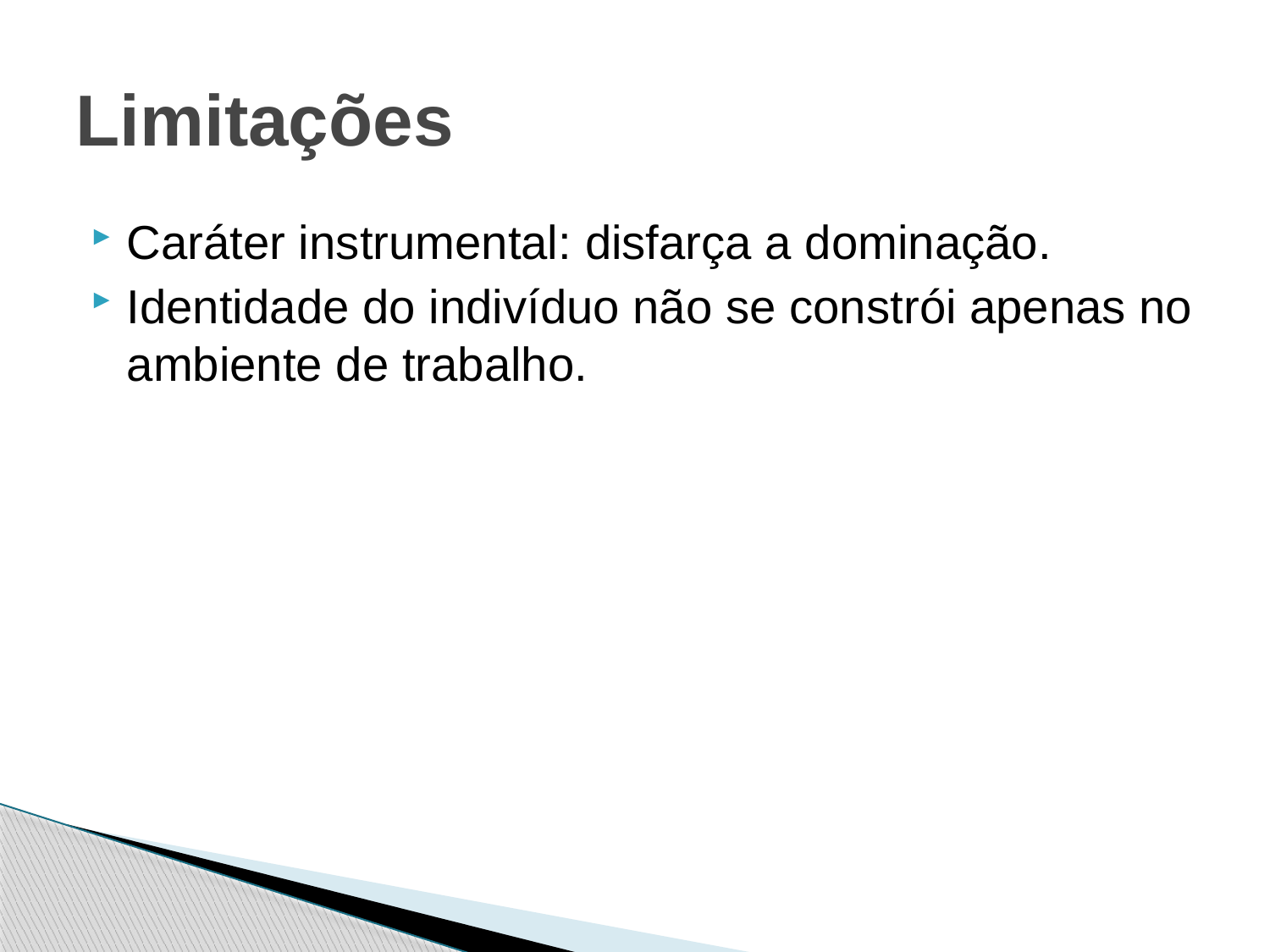

# Limitações
Caráter instrumental: disfarça a dominação.
Identidade do indivíduo não se constrói apenas no ambiente de trabalho.